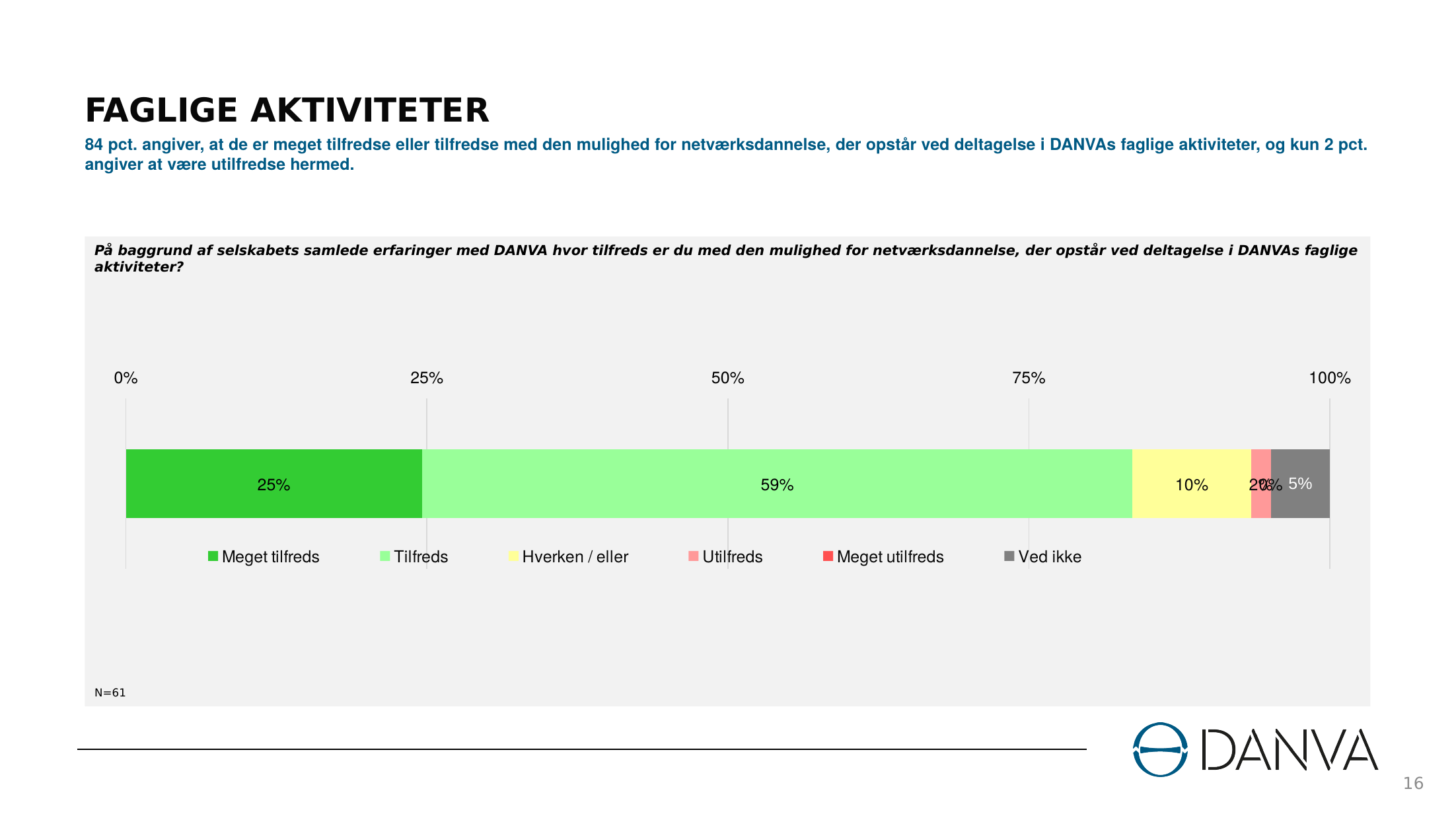

# FAGLIGE AKTIVITETER
84 pct. angiver, at de er meget tilfredse eller tilfredse med den mulighed for netværksdannelse, der opstår ved deltagelse i DANVAs faglige aktiviteter, og kun 2 pct. angiver at være utilfredse hermed.
På baggrund af selskabets samlede erfaringer med DANVA hvor tilfreds er du med den mulighed for netværksdannelse, der opstår ved deltagelse i DANVAs faglige aktiviteter?

### Chart

| Category | Meget tilfreds | Tilfreds | Hverken / eller | Utilfreds | Meget utilfreds | Ved ikke |
|---|---|---|---|---|---|---|
| 1 | 0.2459016393442623 | 0.5901639344262295 | 0.09836065573770492 | 0.01639344262295082 | 0.0 | 0.04918032786885246 |
N=61
16